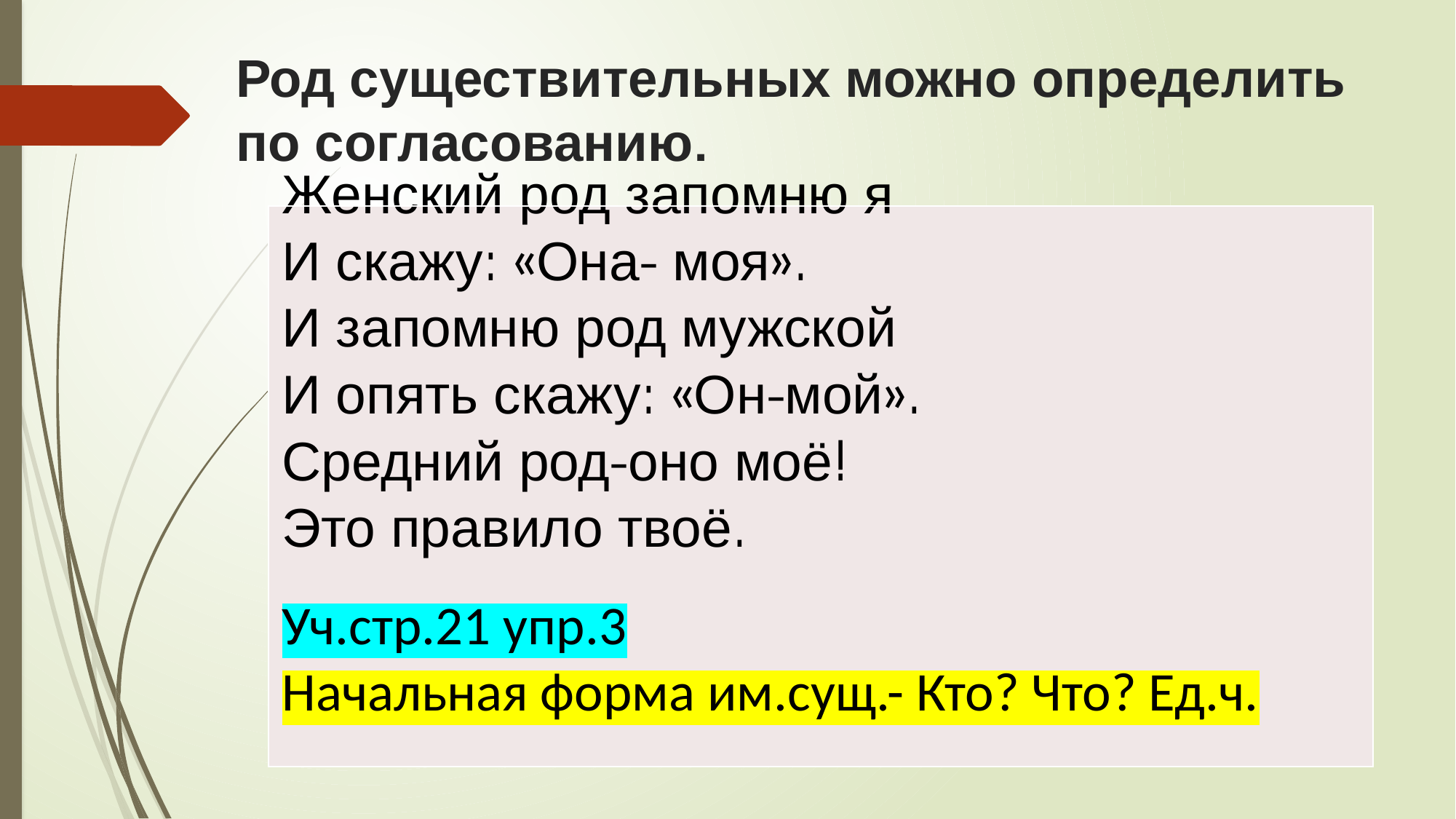

# Род существительных можно определить по согласованию.
| Женский род запомню я И скажу: «Она- моя». И запомню род мужской И опять скажу: «Он-мой». Средний род-оно моё! Это правило твоё. Уч.стр.21 упр.3 Начальная форма им.сущ.- Кто? Что? Ед.ч. |
| --- |